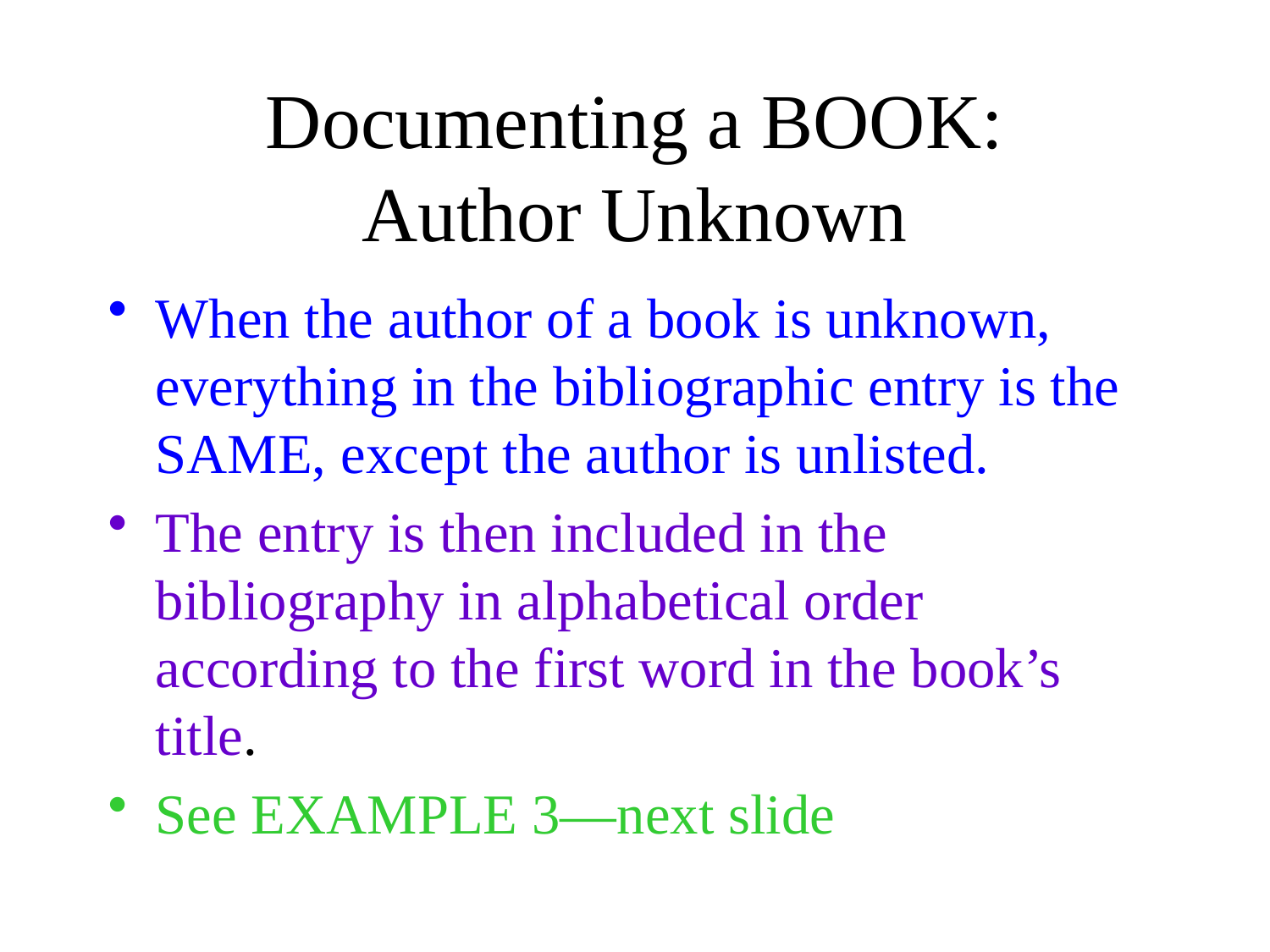

# Documenting a BOOK: Author Unknown
When the author of a book is unknown, everything in the bibliographic entry is the SAME, except the author is unlisted.
The entry is then included in the bibliography in alphabetical order according to the first word in the book’s title.
See EXAMPLE 3—next slide